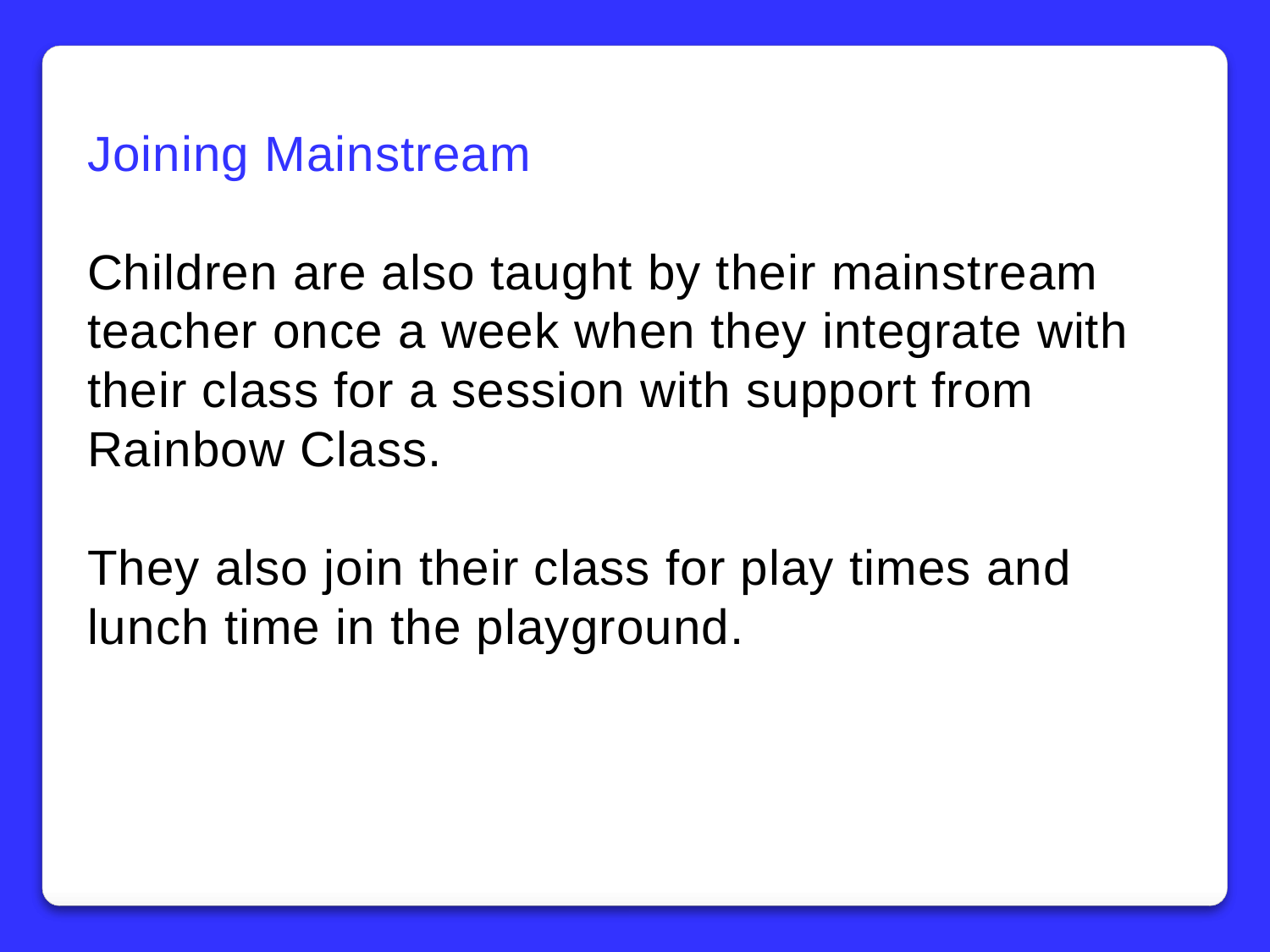

Joining Mainstream

Children are also taught by their mainstream teacher once a week when they integrate with their class for a session with support from Rainbow Class.

They also join their class for play times and lunch time in the playground.